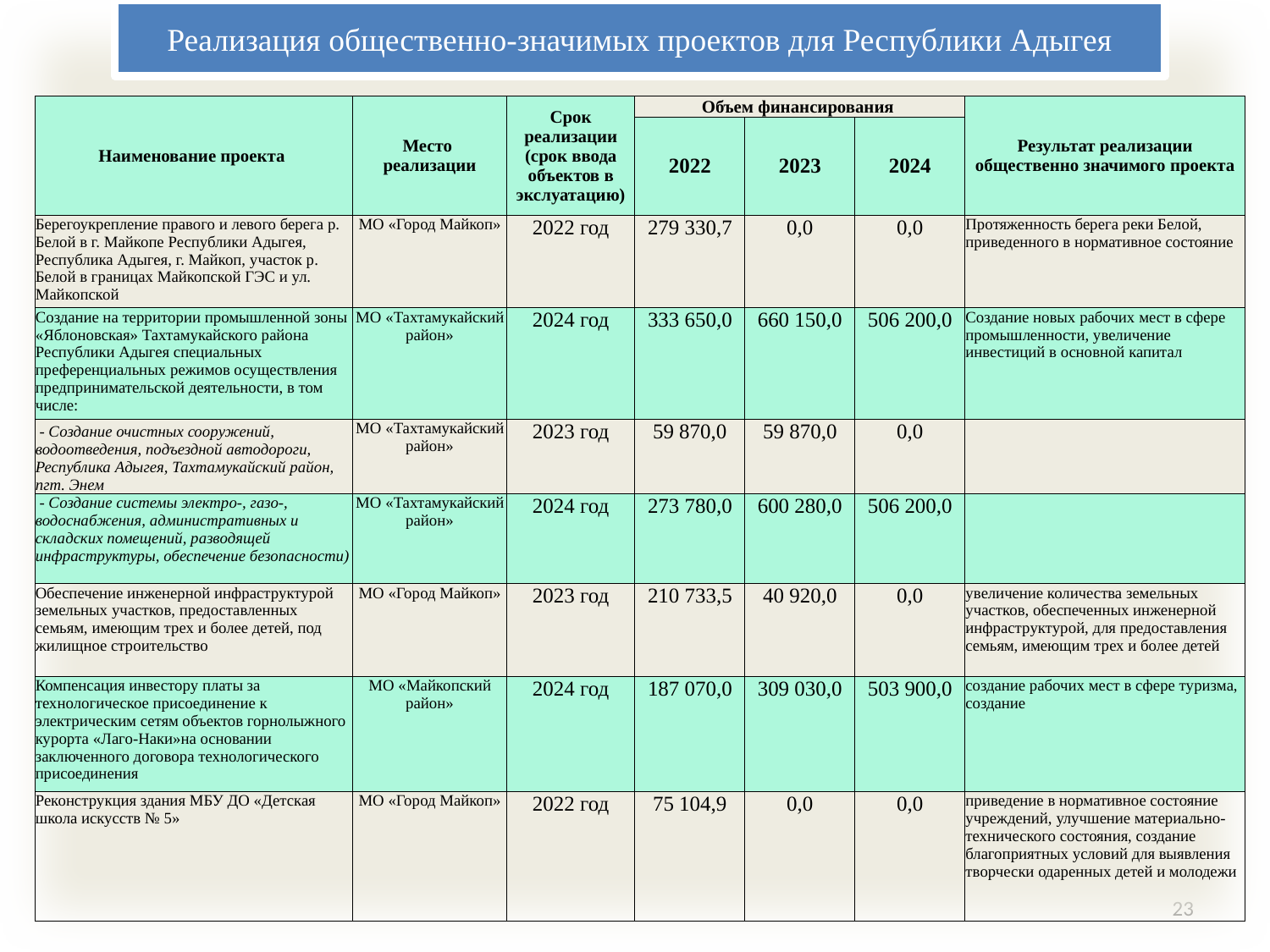

Реализация общественно-значимых проектов для Республики Адыгея
| Наименование проекта | Место реализации | Срок реализации (срок ввода объектов в экслуатацию) | Объем финансирования |  |  | Результат реализации общественно значимого проекта |
| --- | --- | --- | --- | --- | --- | --- |
|  |  |  | 2022 | 2023 | 2024 |  |
| Берегоукрепление правого и левого берега р. Белой в г. Майкопе Республики Адыгея, Республика Адыгея, г. Майкоп, участок р. Белой в границах Майкопской ГЭС и ул. Майкопской | МО «Город Майкоп» | 2022 год | 279 330,7 | 0,0 | 0,0 | Протяженность берега реки Белой, приведенного в нормативное состояние |
| Создание на территории промышленной зоны «Яблоновская» Тахтамукайского района Республики Адыгея специальных преференциальных режимов осуществления предпринимательской деятельности, в том числе: | МО «Тахтамукайский район» | 2024 год | 333 650,0 | 660 150,0 | 506 200,0 | Создание новых рабочих мест в сфере промышленности, увеличение инвестиций в основной капитал |
| - Создание очистных сооружений, водоотведения, подъездной автодороги, Республика Адыгея, Тахтамукайский район, пгт. Энем | МО «Тахтамукайский район» | 2023 год | 59 870,0 | 59 870,0 | 0,0 |  |
| - Создание системы электро-, газо-, водоснабжения, административных и складских помещений, разводящей инфраструктуры, обеспечение безопасности) | МО «Тахтамукайский район» | 2024 год | 273 780,0 | 600 280,0 | 506 200,0 |  |
| Обеспечение инженерной инфраструктурой земельных участков, предоставленных семьям, имеющим трех и более детей, под жилищное строительство | МО «Город Майкоп» | 2023 год | 210 733,5 | 40 920,0 | 0,0 | увеличение количества земельных участков, обеспеченных инженерной инфраструктурой, для предоставления семьям, имеющим трех и более детей |
| Компенсация инвестору платы за технологическое присоединение к электрическим сетям объектов горнолыжного курорта «Лаго-Наки»на основании заключенного договора технологического присоединения | МО «Майкопский район» | 2024 год | 187 070,0 | 309 030,0 | 503 900,0 | создание рабочих мест в сфере туризма, создание |
| Реконструкция здания МБУ ДО «Детская школа искусств № 5» | МО «Город Майкоп» | 2022 год | 75 104,9 | 0,0 | 0,0 | приведение в нормативное состояние учреждений, улучшение материально-технического состояния, создание благоприятных условий для выявления творчески одаренных детей и молодежи |
23